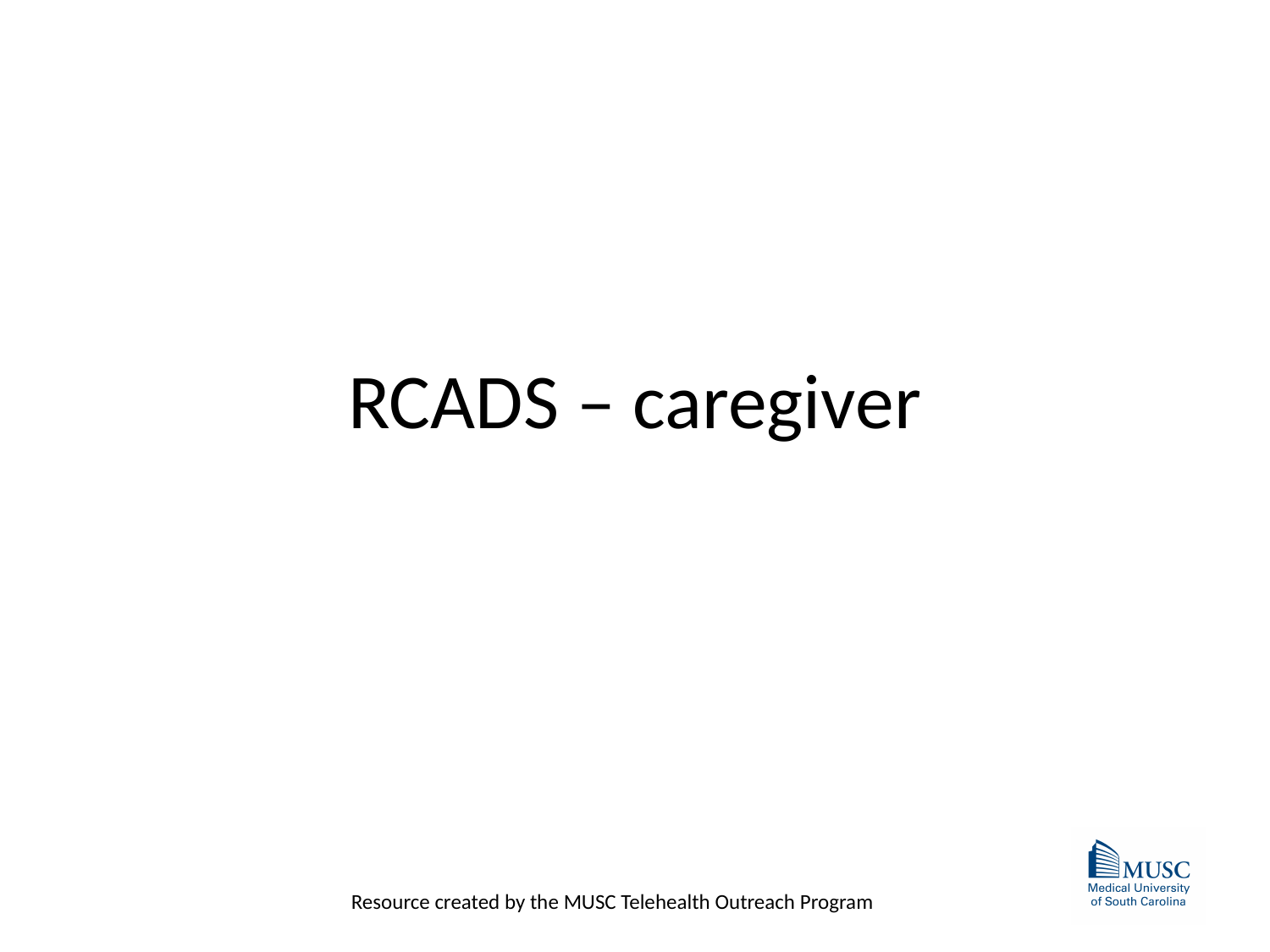

# RCADS – caregiver

Resource created by the MUSC Telehealth Outreach Program